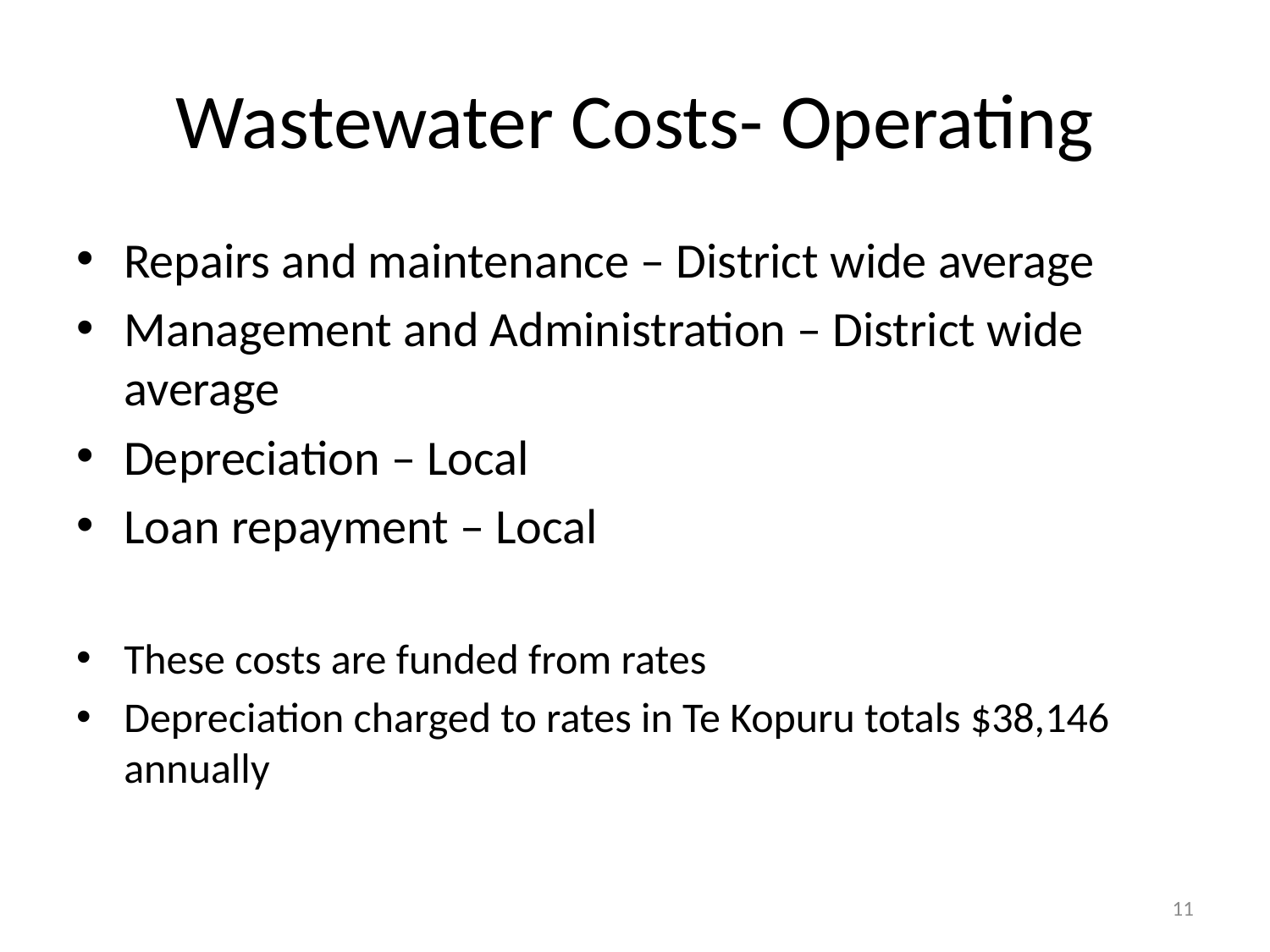

# Wastewater Costs- Operating
Repairs and maintenance – District wide average
Management and Administration – District wide average
Depreciation – Local
Loan repayment – Local

These costs are funded from rates
Depreciation charged to rates in Te Kopuru totals $38,146 annually

11